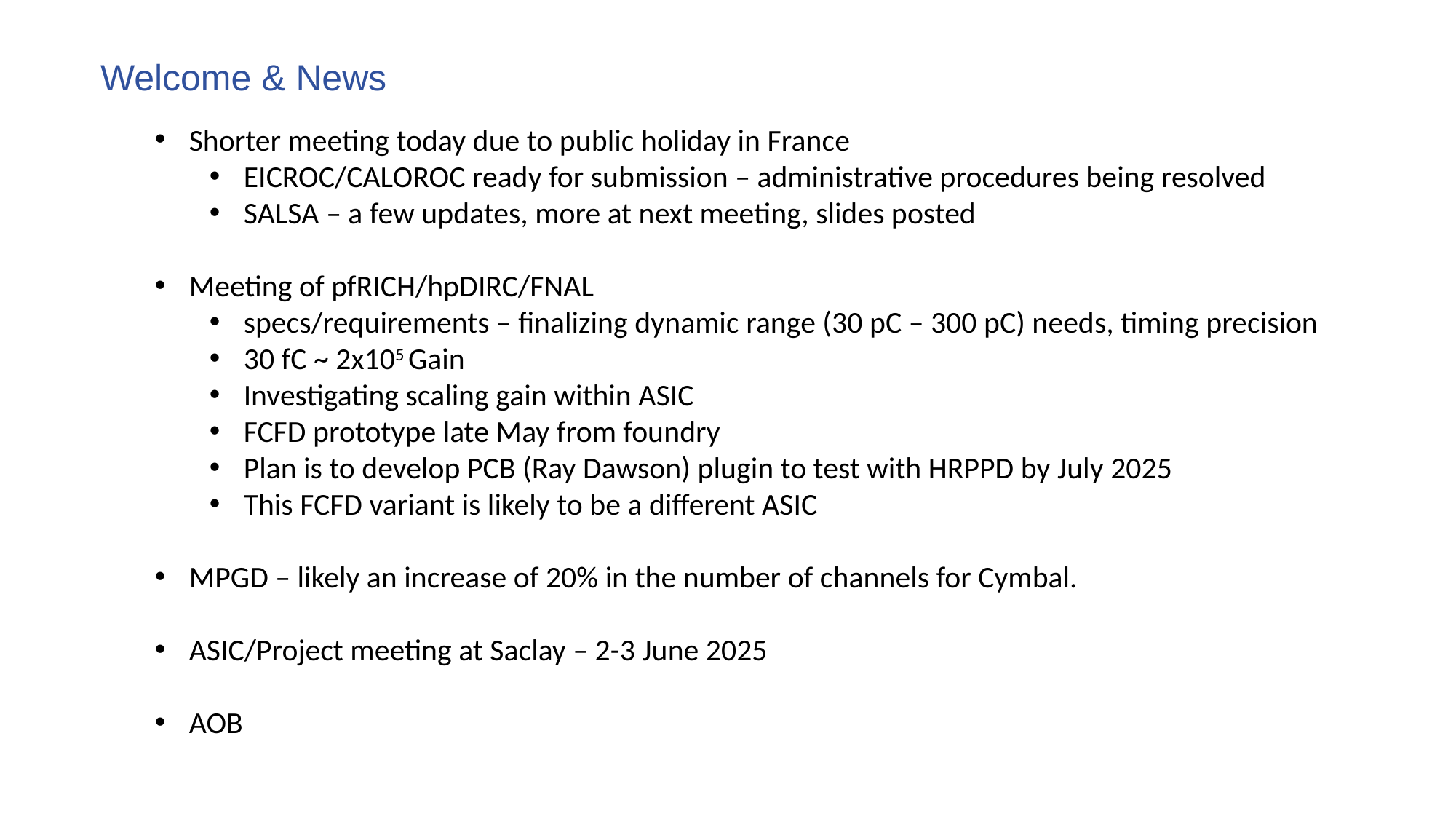

Welcome & News

Shorter meeting today due to public holiday in France
EICROC/CALOROC ready for submission – administrative procedures being resolved
SALSA – a few updates, more at next meeting, slides posted

Meeting of pfRICH/hpDIRC/FNAL
specs/requirements – finalizing dynamic range (30 pC – 300 pC) needs, timing precision
30 fC ~ 2x105 Gain
Investigating scaling gain within ASIC
FCFD prototype late May from foundry
Plan is to develop PCB (Ray Dawson) plugin to test with HRPPD by July 2025
This FCFD variant is likely to be a different ASIC

MPGD – likely an increase of 20% in the number of channels for Cymbal.

ASIC/Project meeting at Saclay – 2-3 June 2025

AOB